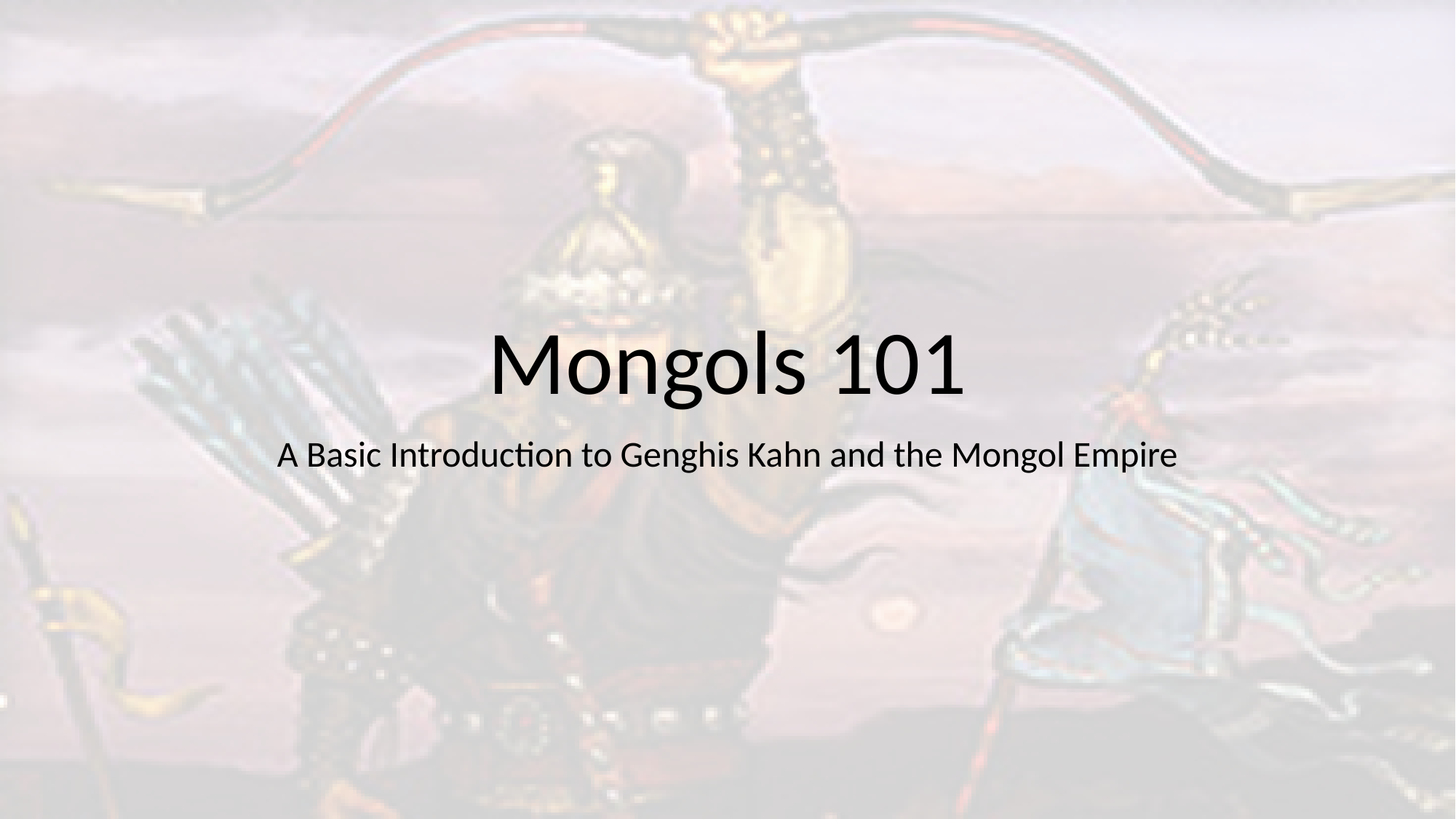

# Mongols 101
A Basic Introduction to Genghis Kahn and the Mongol Empire